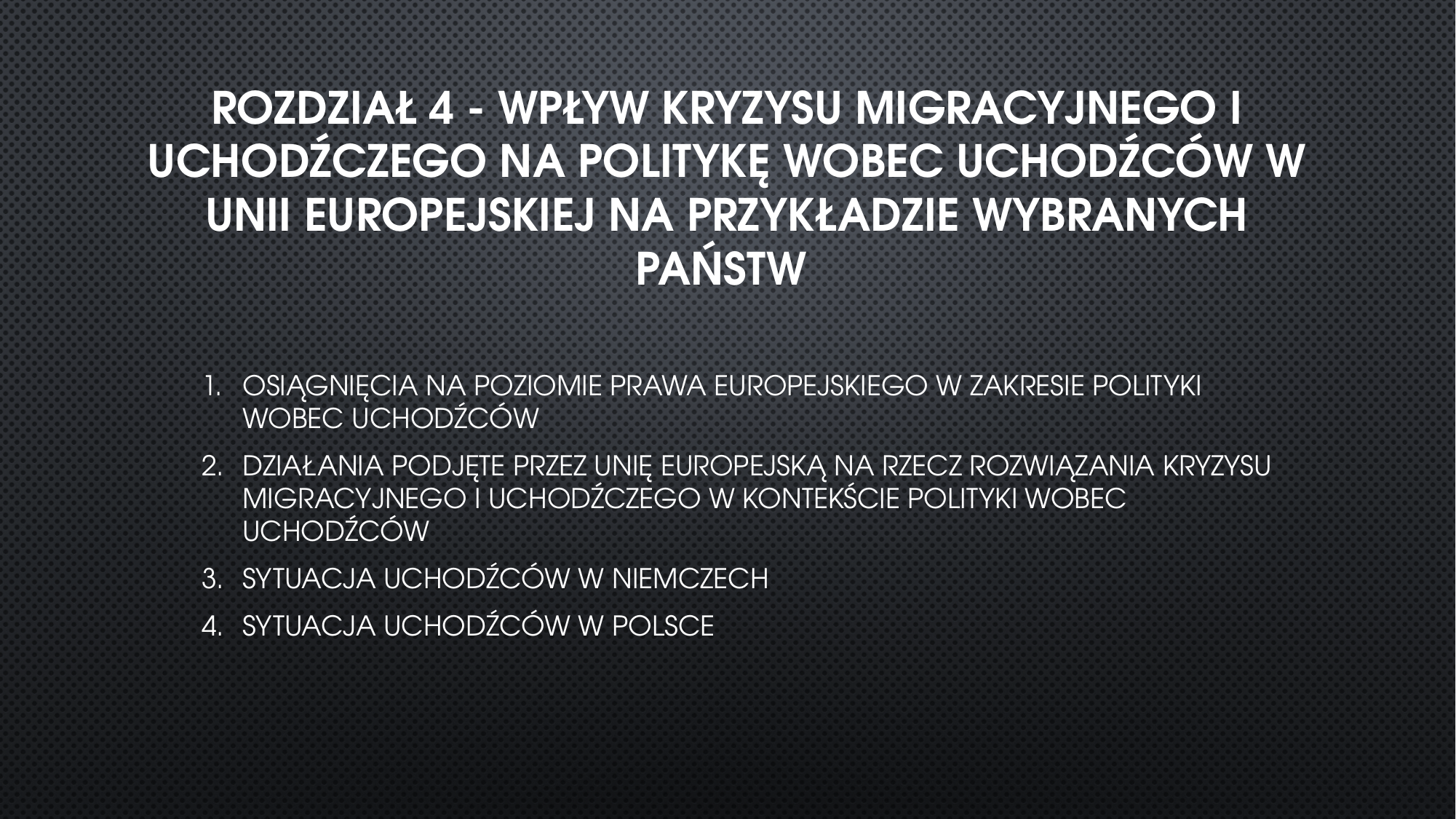

# ROZDZIAŁ 4 - Wpływ kryzysu migracyjnego i uchodźczego na politykę wobec uchodźców w Unii Europejskiej na przykładzie WYBRANYCH państw
osiągnięcia na poziomie prawa europejskiego w zakresie polityki wobec uchodźców
działania podjęte przez Unię Europejską na rzecz rozwiązania kryzysu migracyjnego i uchodźczego w kontekście polityki wobec uchodźców
sytuacja uchodźców w Niemczech
sytuacja uchodźców w Polsce